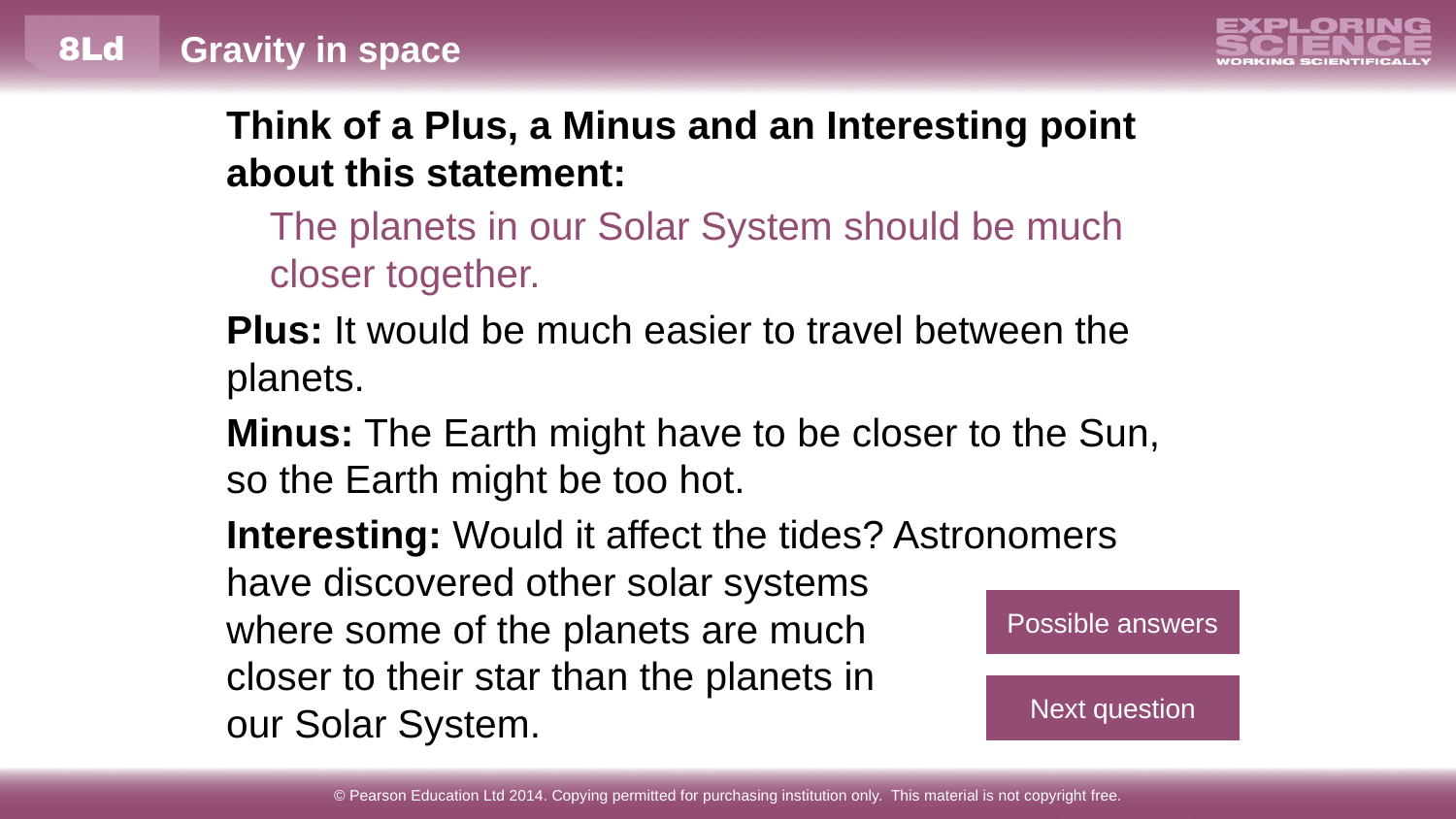

Think of a Plus, a Minus and an Interesting point about this statement:
The planets in our Solar System should be much closer together.
Plus: It would be much easier to travel between the planets.
Minus: The Earth might have to be closer to the Sun, so the Earth might be too hot.
Interesting: Would it affect the tides? Astronomers have discovered other solar systems
where some of the planets are much
closer to their star than the planets in
our Solar System.
Possible answers
Next question
© Pearson Education Ltd 2014. Copying permitted for purchasing institution only.  This material is not copyright free.